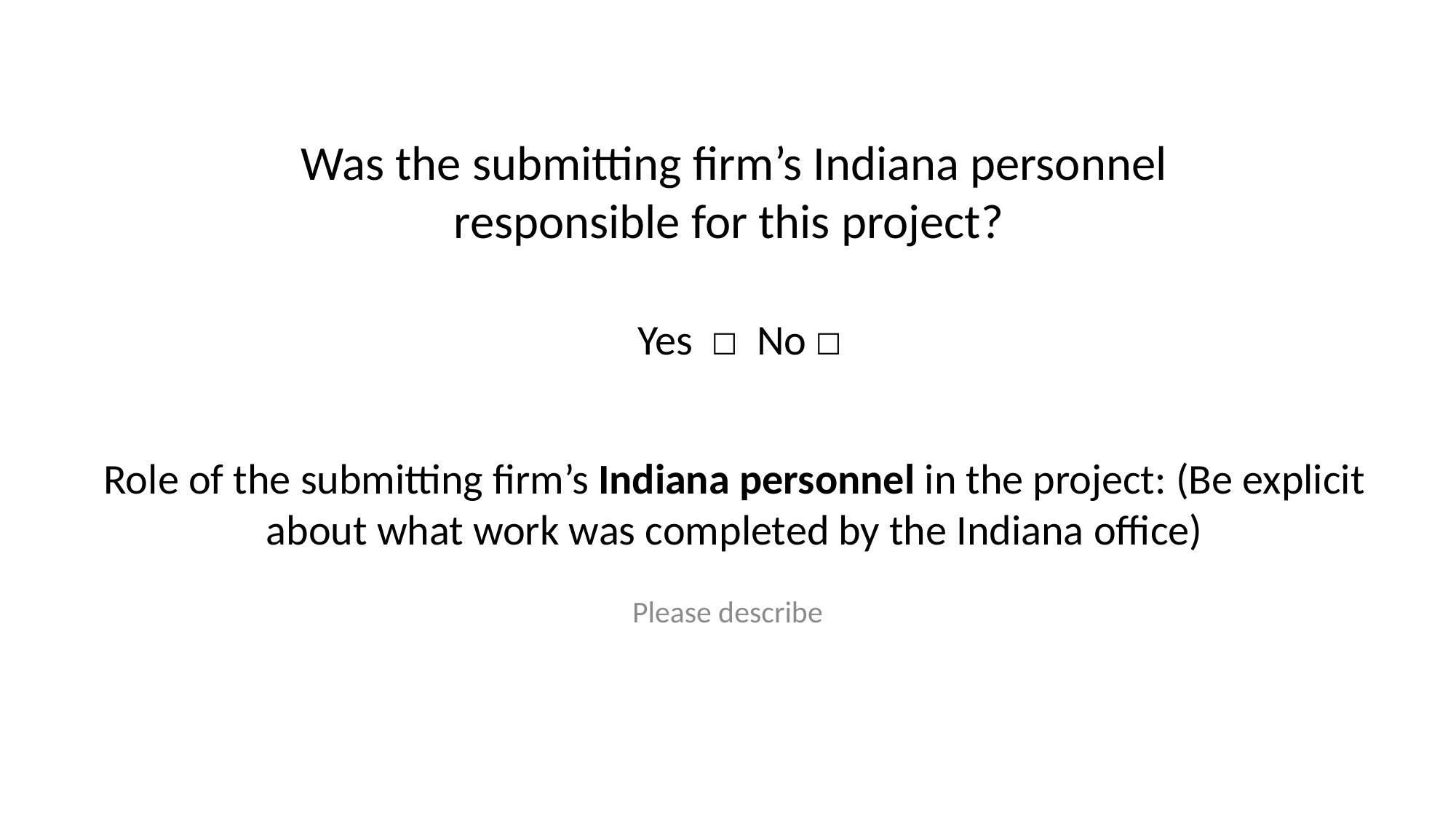

# Was the submitting firm’s Indiana personnel responsible for this project? Yes  ☐  No ☐
Role of the submitting firm’s Indiana personnel in the project: (Be explicit about what work was completed by the Indiana office)
Please describe